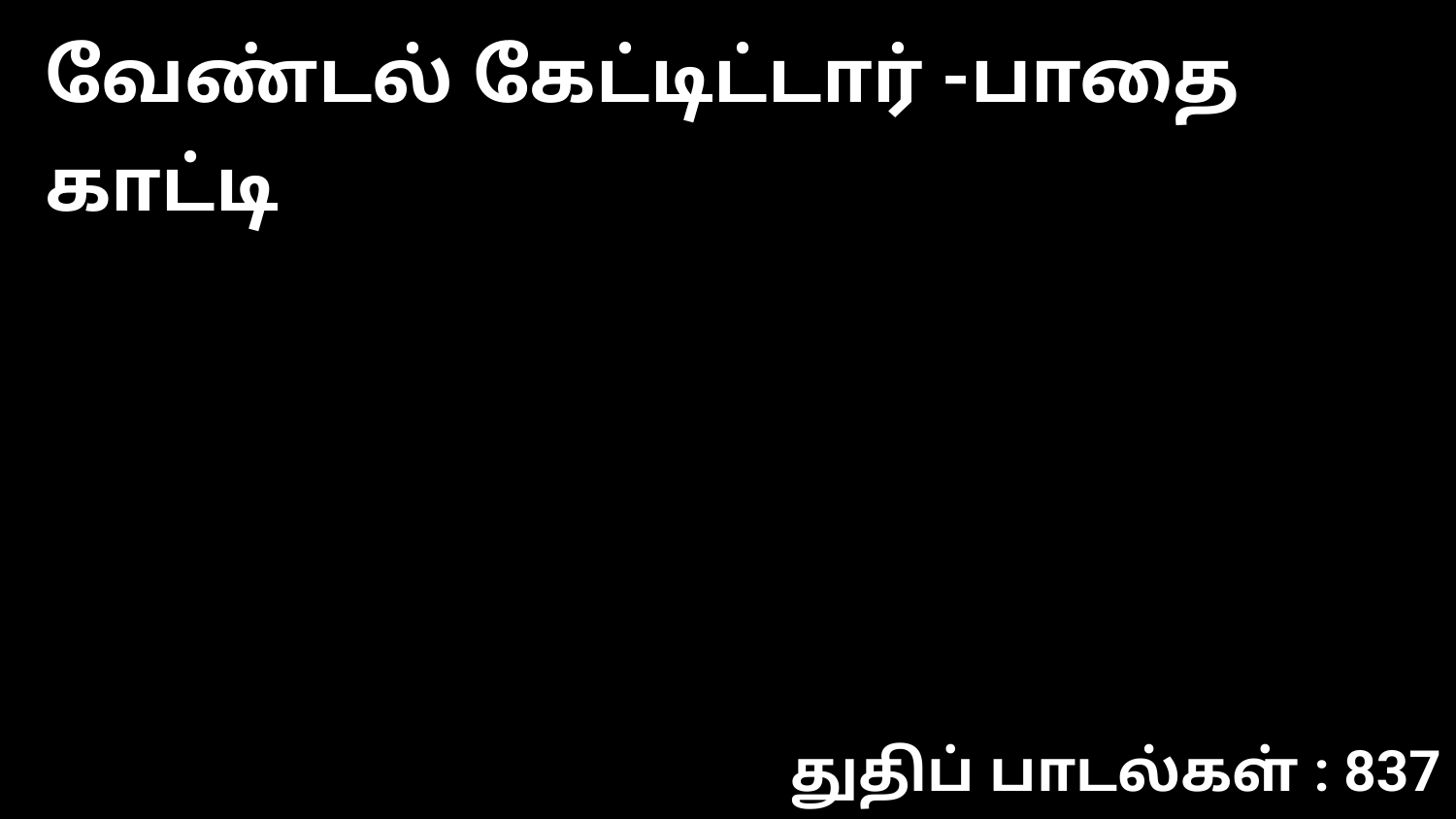

வேண்டல் கேட்டிட்டார் -பாதை காட்டி
துதிப் பாடல்கள் : 837